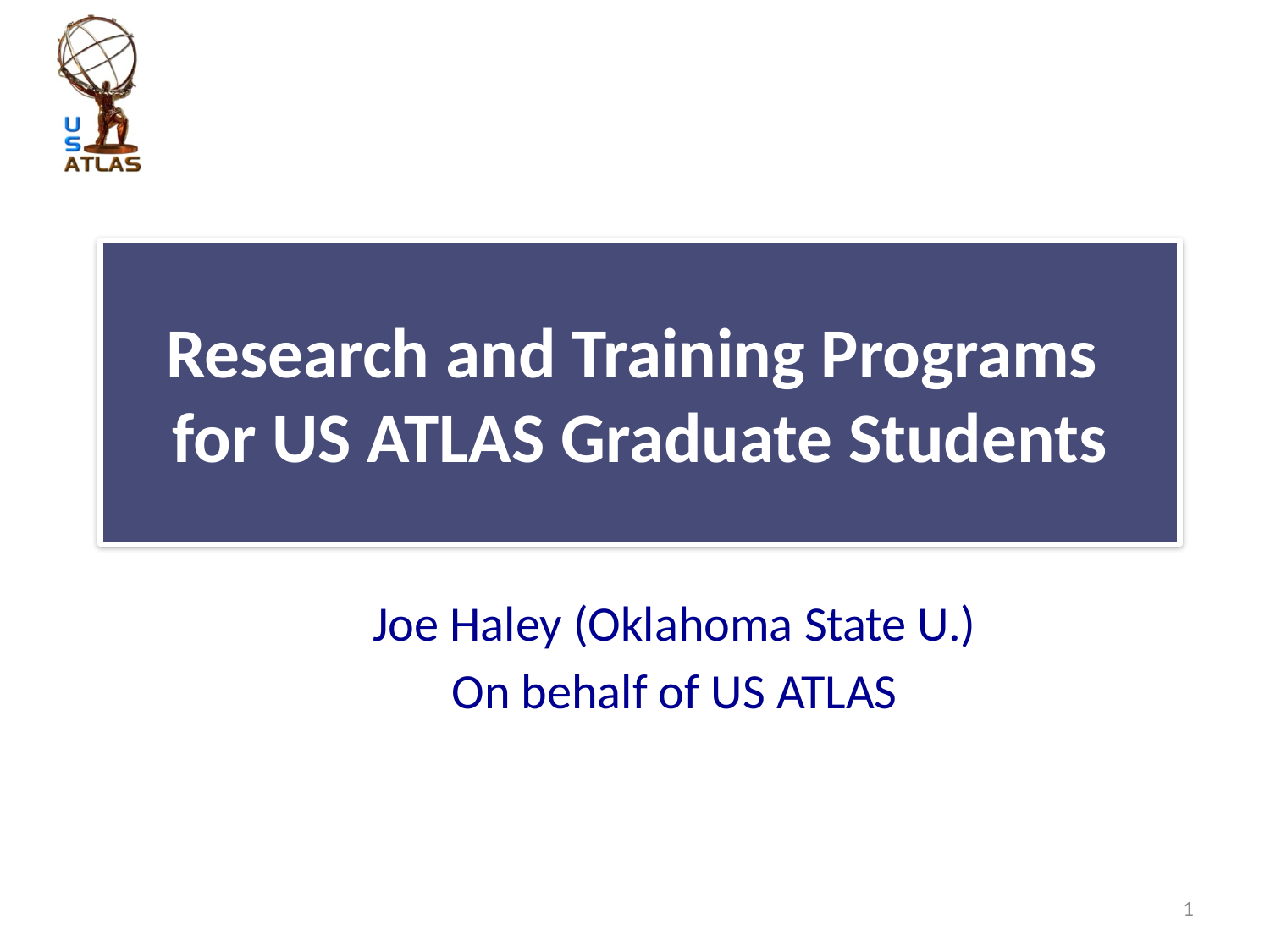

# Research and Training Programs for US ATLAS Graduate Students
Joe Haley (Oklahoma State U.)
On behalf of US ATLAS
1